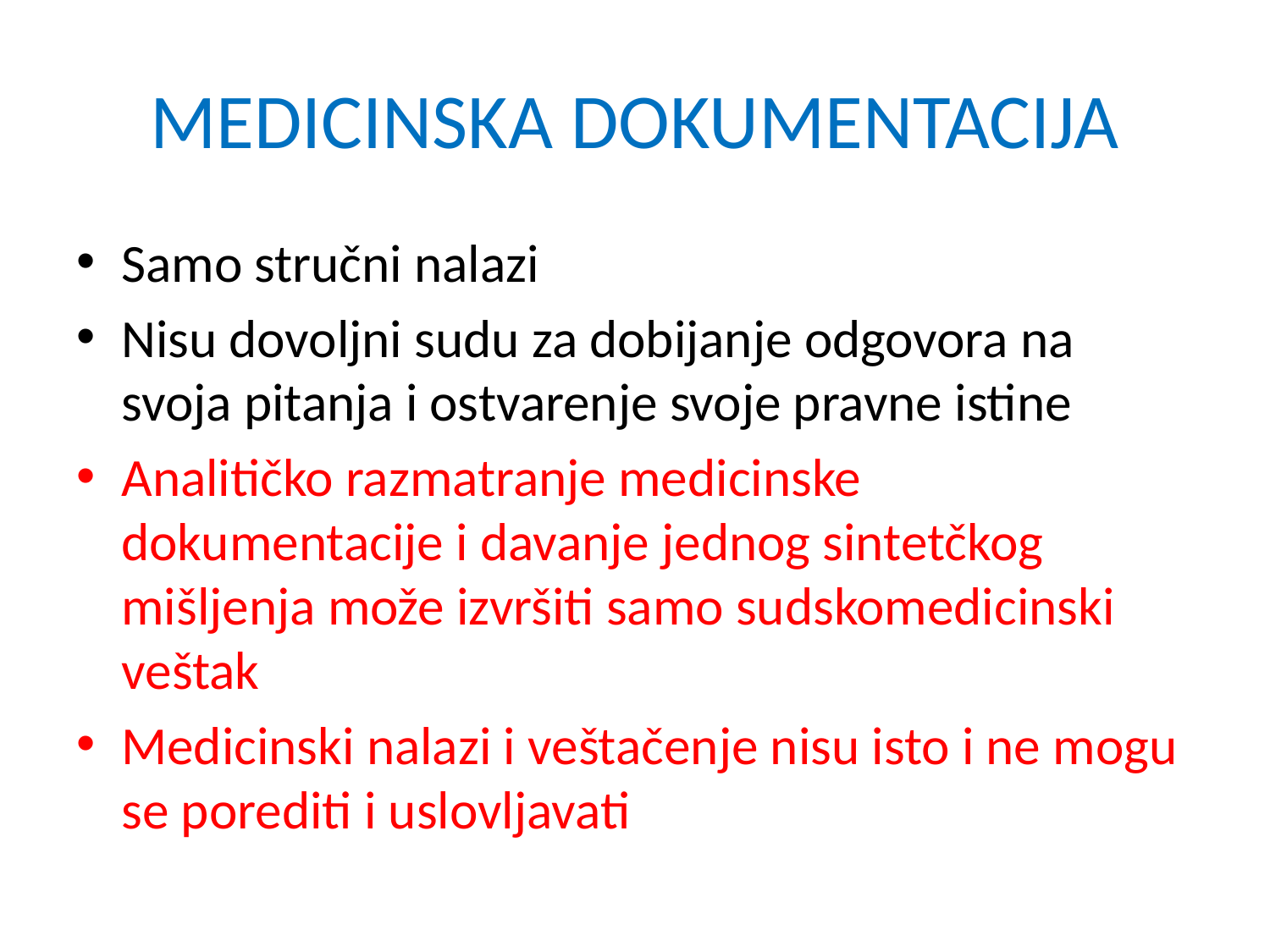

# MEDICINSKA DOKUMENTACIJA
Samo stručni nalazi
Nisu dovoljni sudu za dobijanje odgovora na svoja pitanja i ostvarenje svoje pravne istine
Analitičko razmatranje medicinske dokumentacije i davanje jednog sintetčkog mišljenja može izvršiti samo sudskomedicinski veštak
Medicinski nalazi i veštačenje nisu isto i ne mogu se porediti i uslovljavati